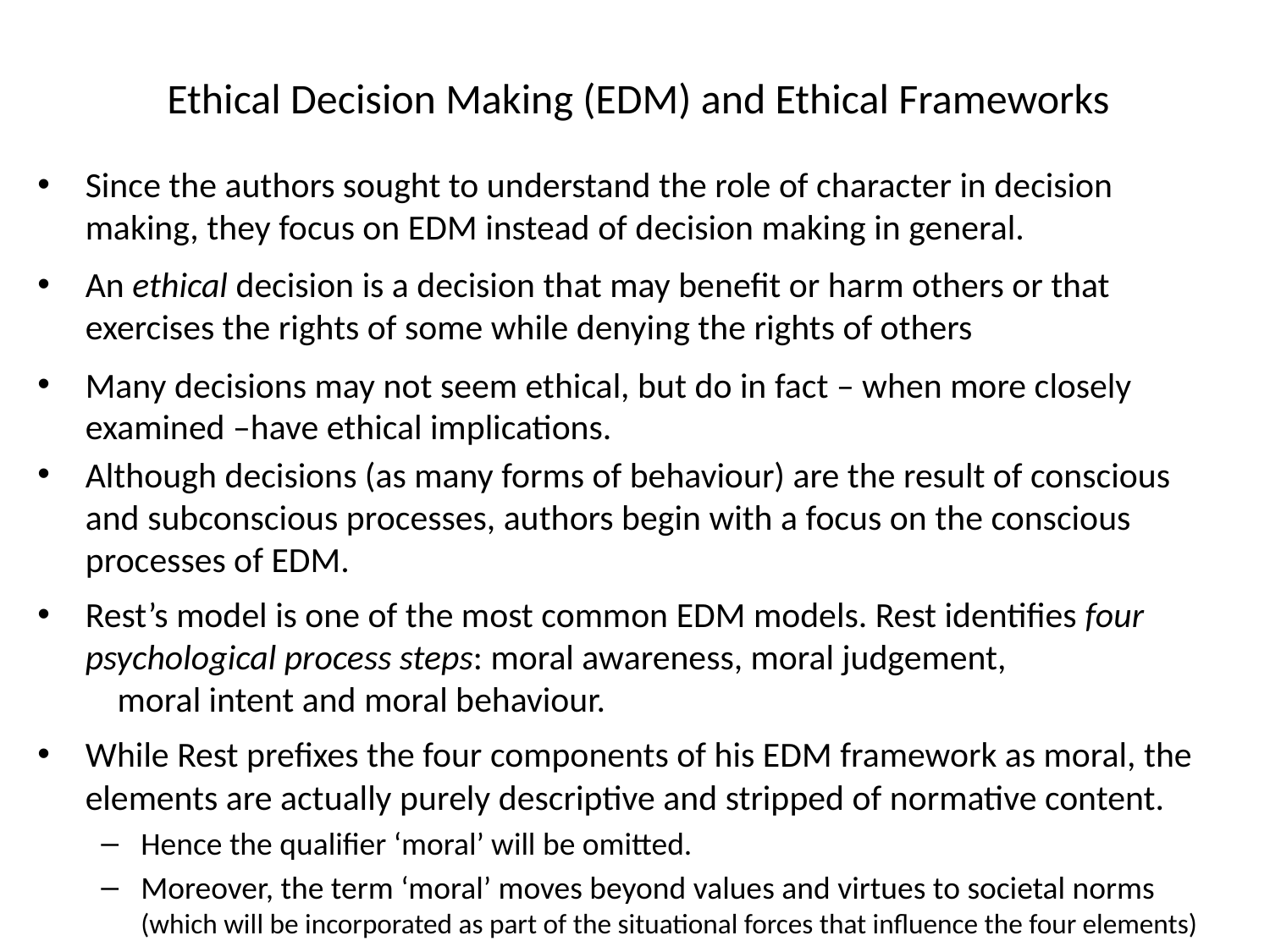

Ethical Decision Making (EDM) and Ethical Frameworks

Since the authors sought to understand the role of character in decision   making, they focus on EDM instead of decision making in general.
An ethical decision is a decision that may benefit or harm others or that exercises the rights of some while denying the rights of others
Many decisions may not seem ethical, but do in fact – when more closely examined –have ethical implications.
Although decisions (as many forms of behaviour) are the result of conscious   and subconscious processes, authors begin with a focus on the conscious processes of EDM.
Rest’s model is one of the most common EDM models. Rest identifies four psychological process steps: moral awareness, moral judgement,                                 moral intent and moral behaviour.

While Rest prefixes the four components of his EDM framework as moral, the elements are actually purely descriptive and stripped of normative content.
Hence the qualifier ‘moral’ will be omitted.
Moreover, the term ‘moral’ moves beyond values and virtues to societal norms (which will be incorporated as part of the situational forces that influence the four elements)